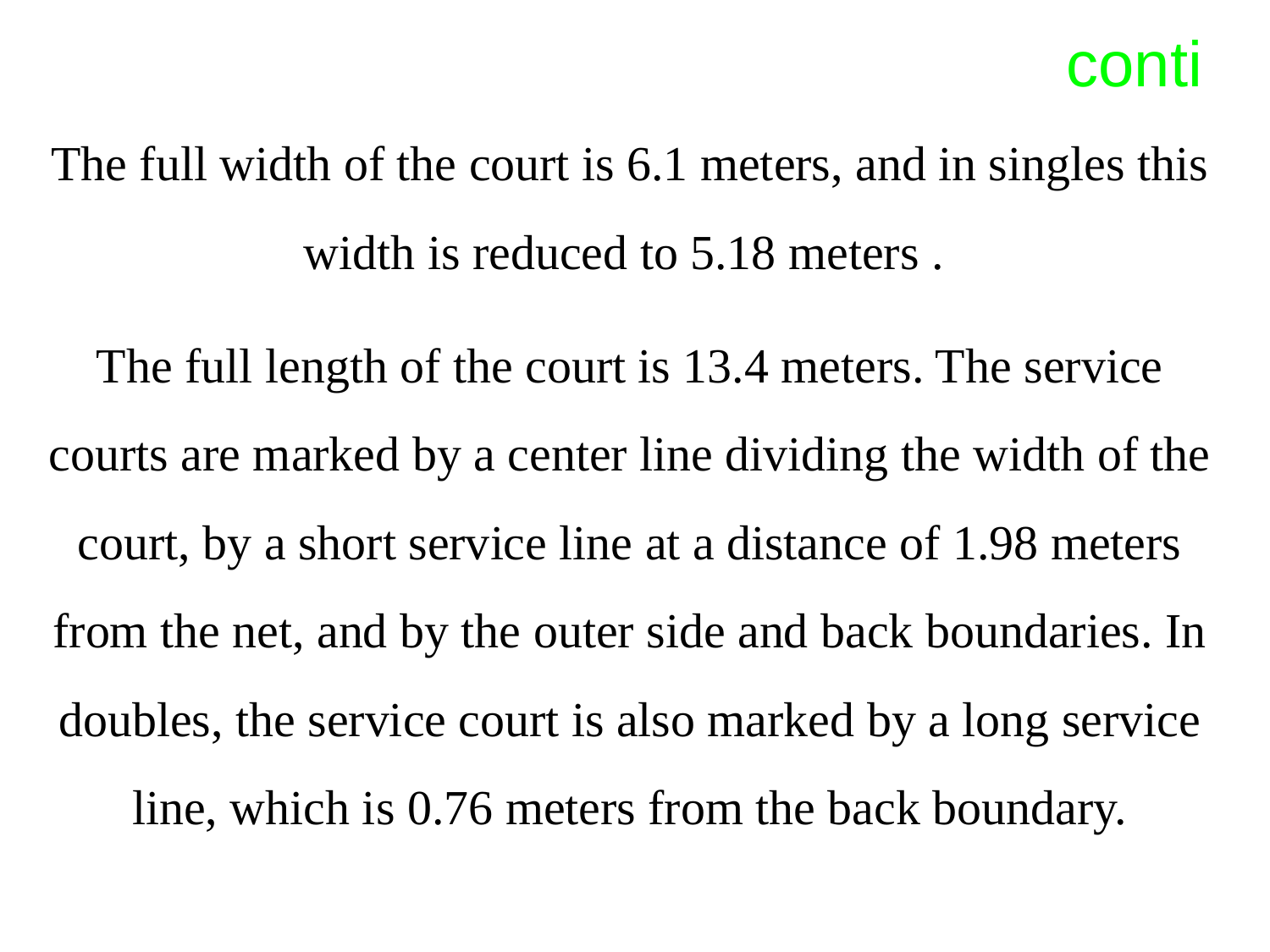

# conti
The full width of the court is 6.1 meters, and in singles this width is reduced to 5.18 meters .
The full length of the court is 13.4 meters. The service courts are marked by a center line dividing the width of the court, by a short service line at a distance of 1.98 meters from the net, and by the outer side and back boundaries. In doubles, the service court is also marked by a long service line, which is 0.76 meters from the back boundary.